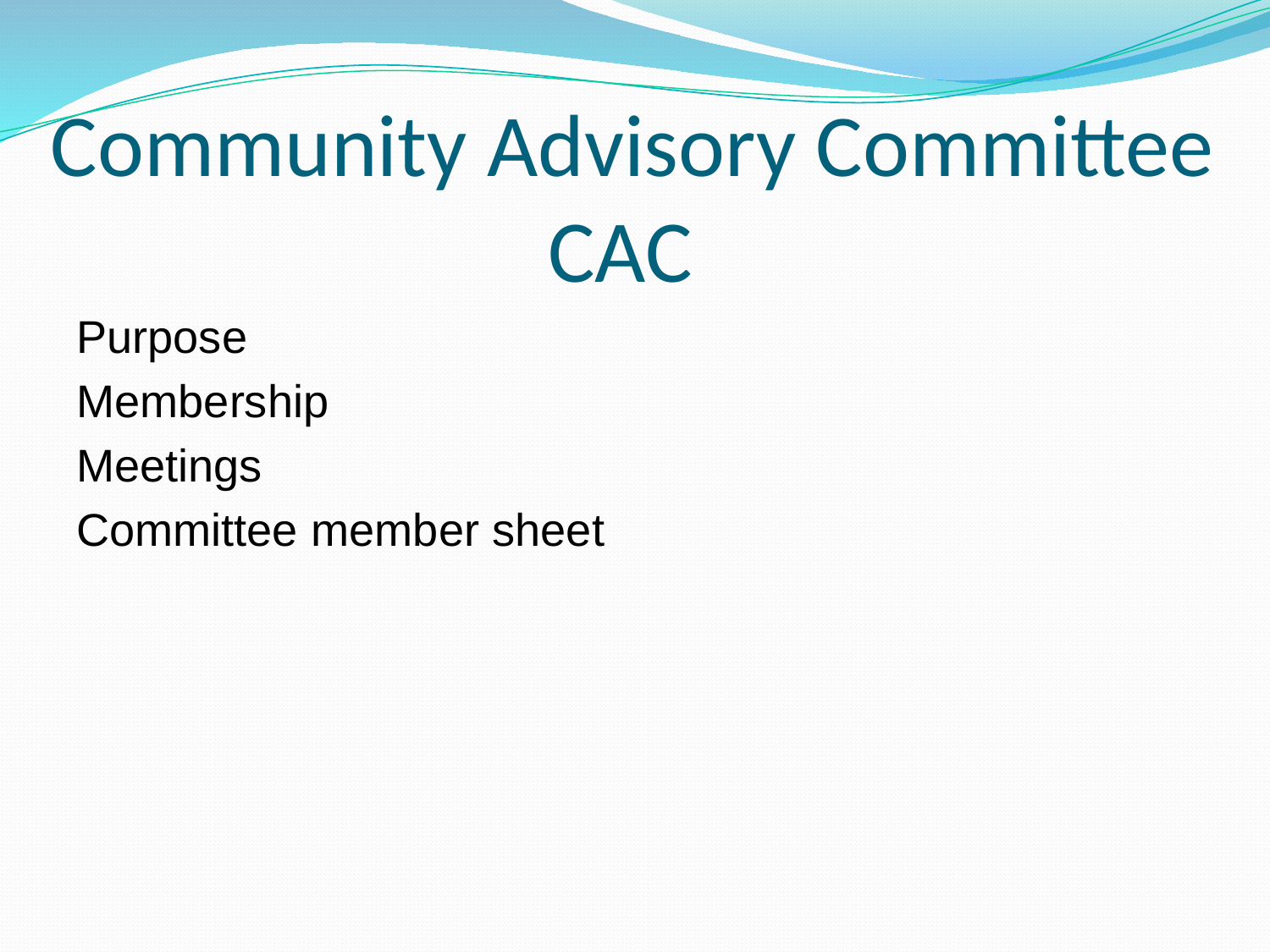

# Community Advisory Committee
                         CAC
Purpose
Membership
Meetings
Committee member sheet